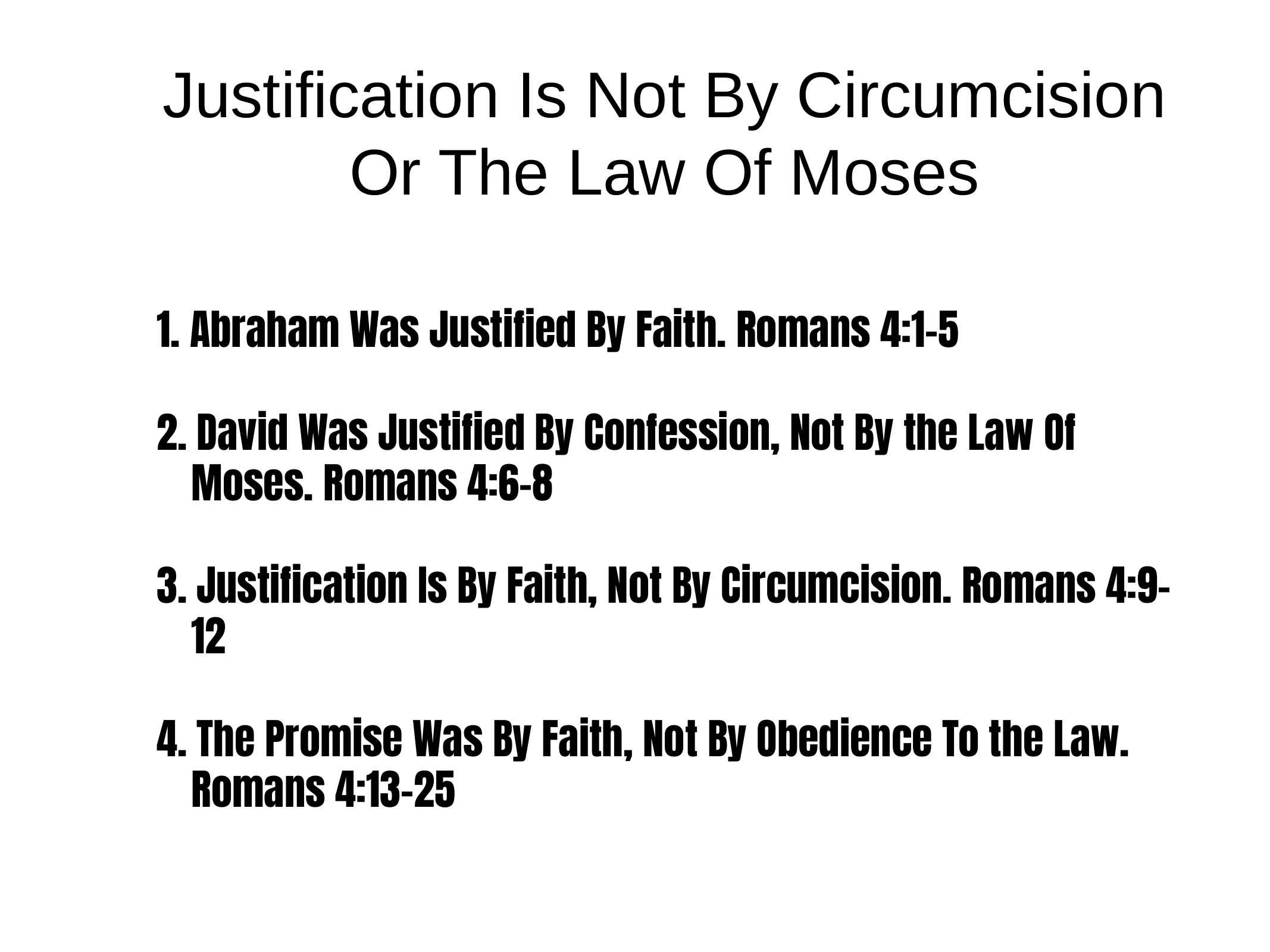

# Justification Is Not By Circumcision Or The Law Of Moses
1. Abraham Was Justified By Faith. Romans 4:1-5
2. David Was Justified By Confession, Not By the Law Of Moses. Romans 4:6-8
3. Justification Is By Faith, Not By Circumcision. Romans 4:9-12
4. The Promise Was By Faith, Not By Obedience To the Law. Romans 4:13-25